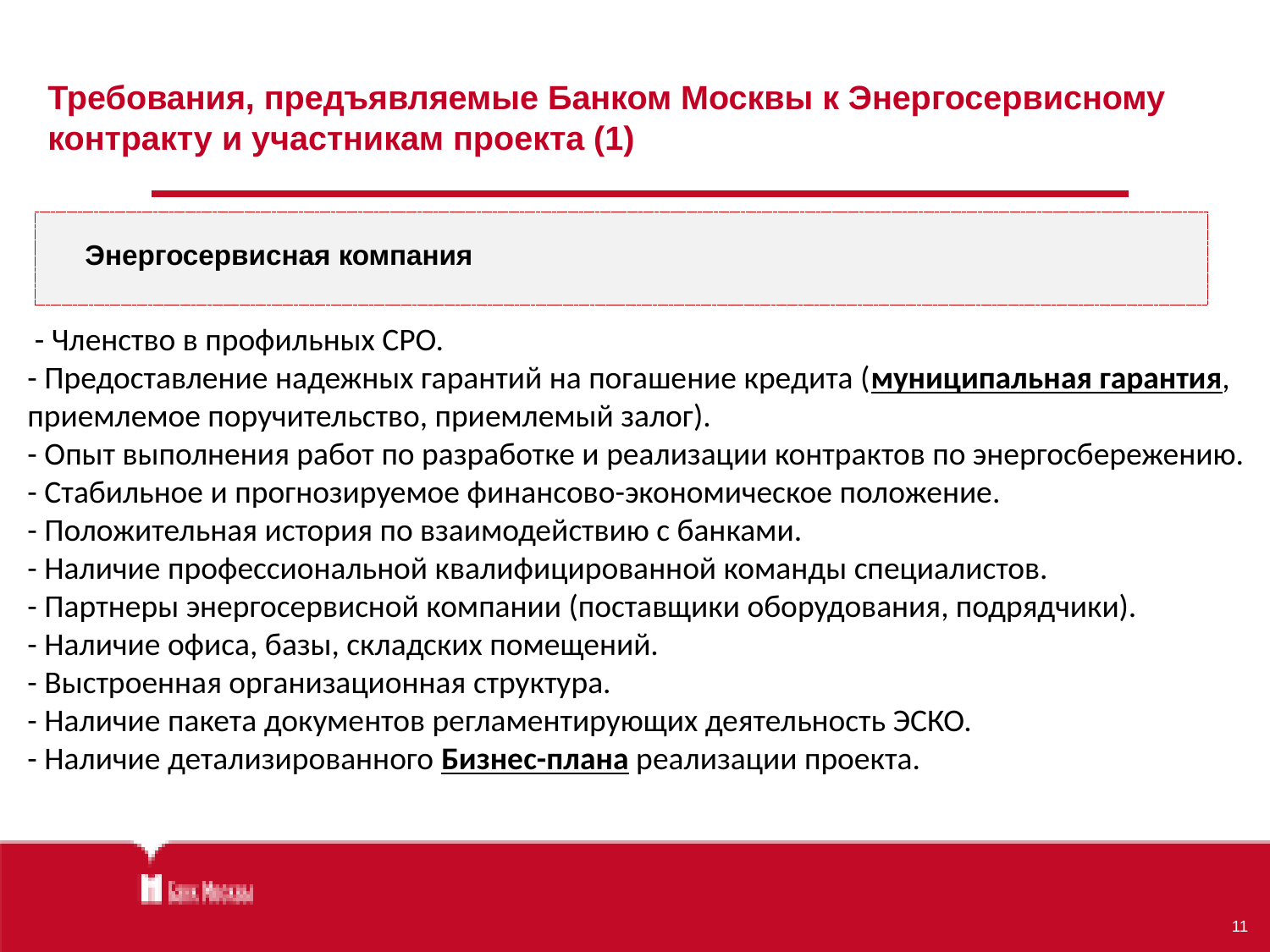

Требования, предъявляемые Банком Москвы к Энергосервисному контракту и участникам проекта (1)

Энергосервисная компания

 - Членство в профильных СРО.
- Предоставление надежных гарантий на погашение кредита (муниципальная гарантия, приемлемое поручительство, приемлемый залог).
- Опыт выполнения работ по разработке и реализации контрактов по энергосбережению.
- Стабильное и прогнозируемое финансово-экономическое положение.
- Положительная история по взаимодействию с банками.
- Наличие профессиональной квалифицированной команды специалистов.
- Партнеры энергосервисной компании (поставщики оборудования, подрядчики).
- Наличие офиса, базы, складских помещений.
- Выстроенная организационная структура.
- Наличие пакета документов регламентирующих деятельность ЭСКО.
- Наличие детализированного Бизнес-плана реализации проекта.

11